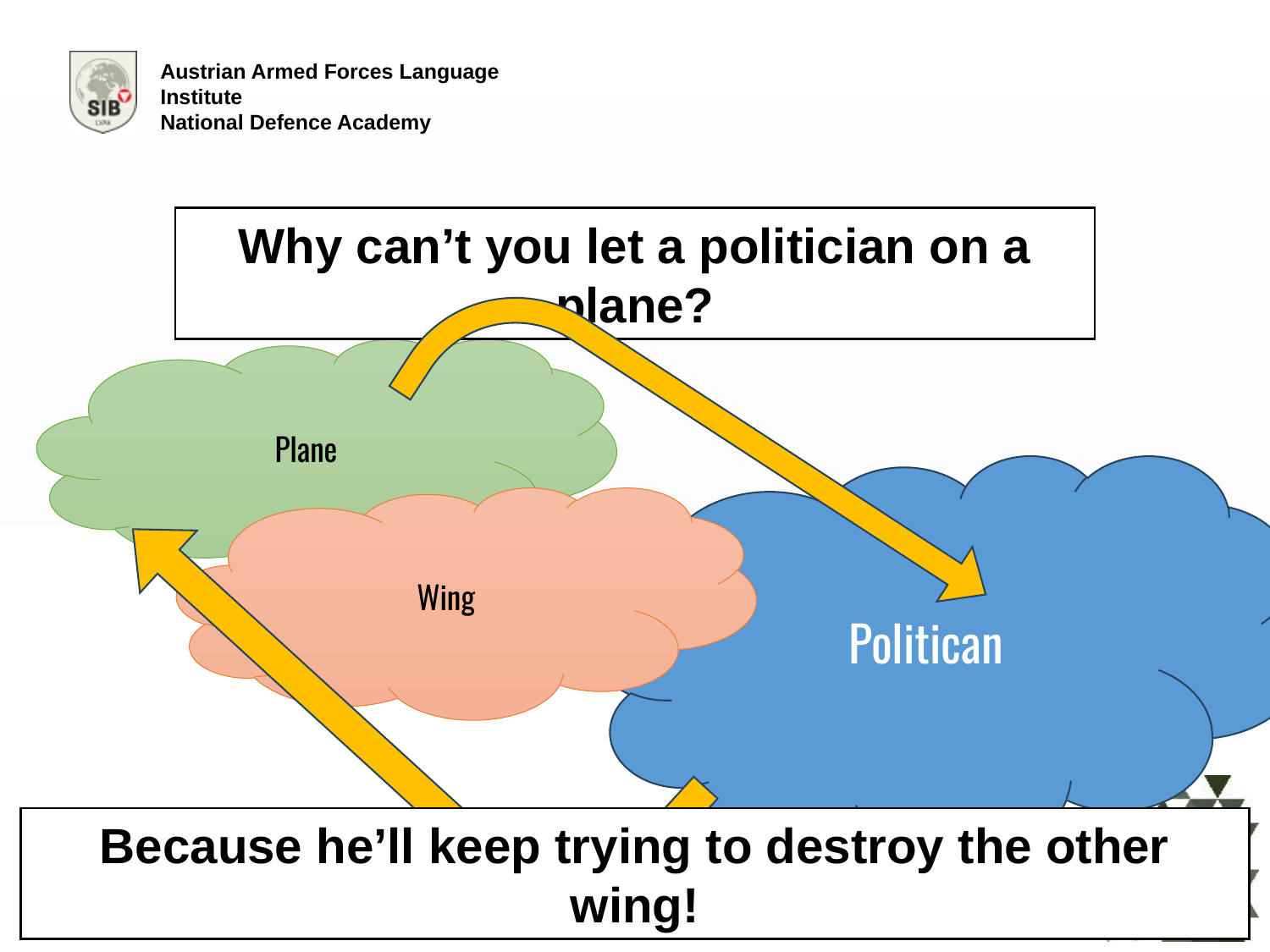

Why can’t you let a politician on a plane?
Plane

Politican
Wing

Because he’ll keep trying to destroy the other wing!